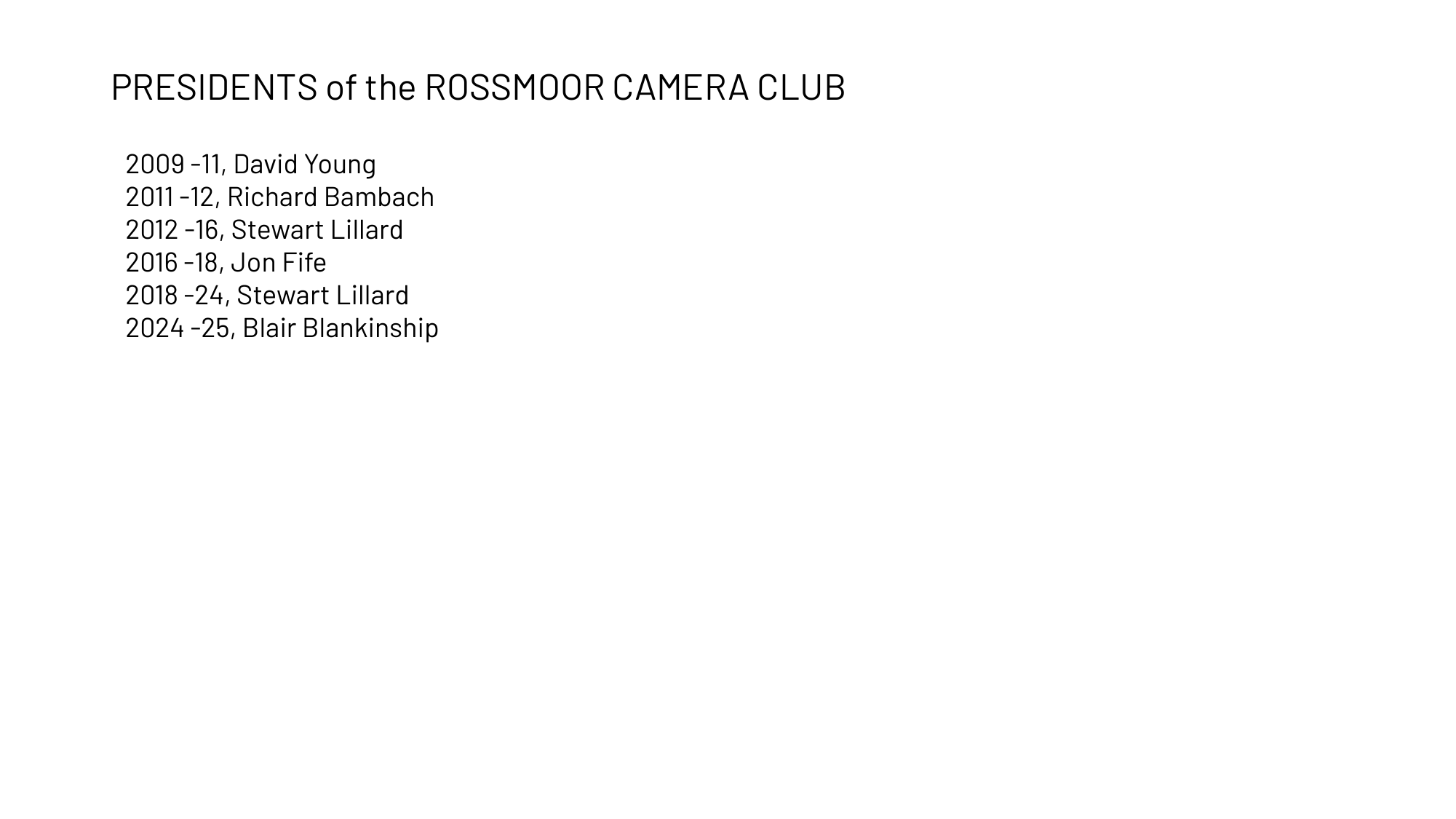

# PRESIDENTS of the ROSSMOOR CAMERA CLUB
2009 -11, David Young
2011 -12, Richard Bambach
2012 -16, Stewart Lillard
2016 -18, Jon Fife
2018 -24, Stewart Lillard
2024 -25, Blair Blankinship